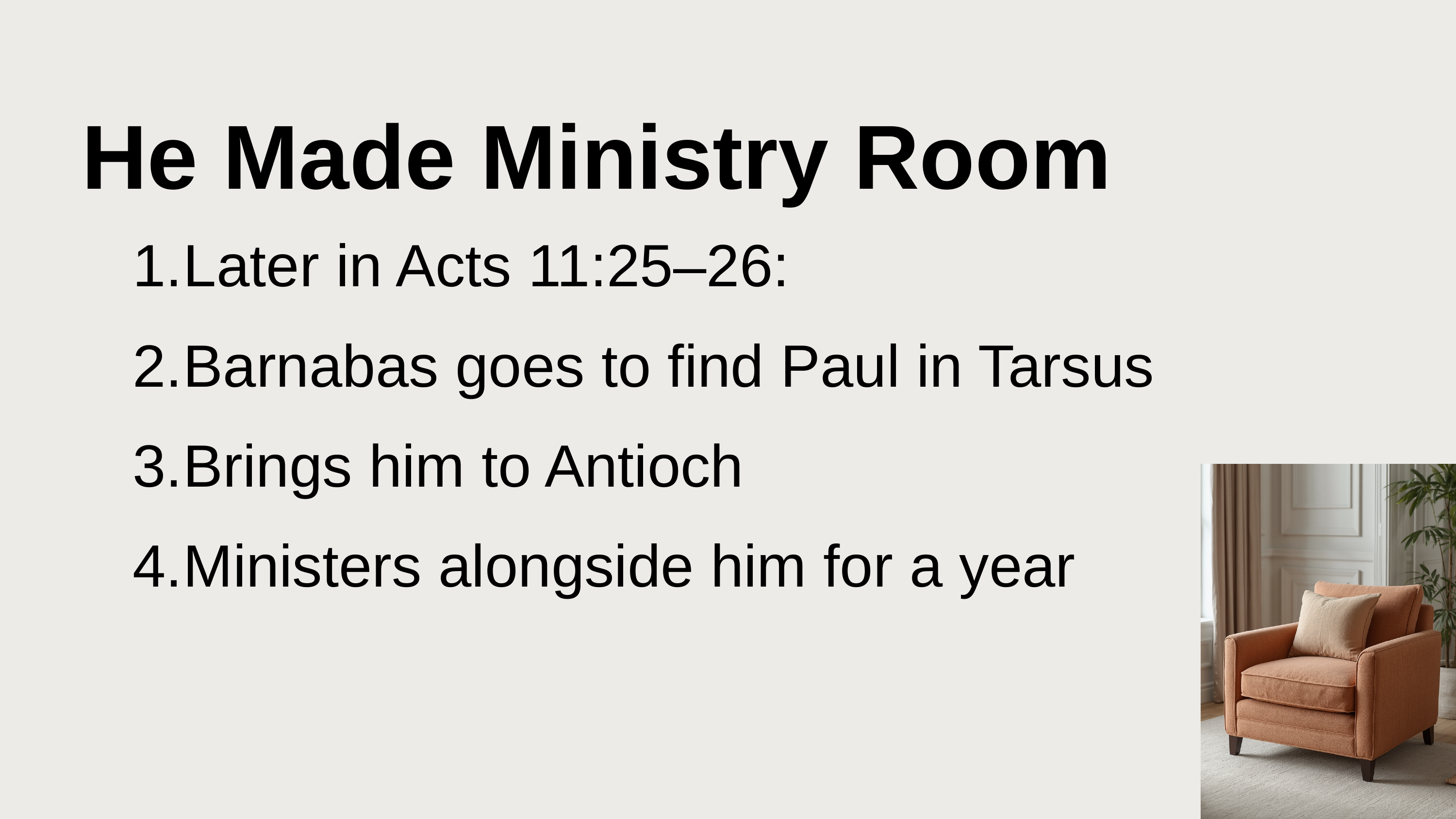

He Made Ministry Room
Later in Acts 11:25–26:
Barnabas goes to find Paul in Tarsus
Brings him to Antioch
Ministers alongside him for a year